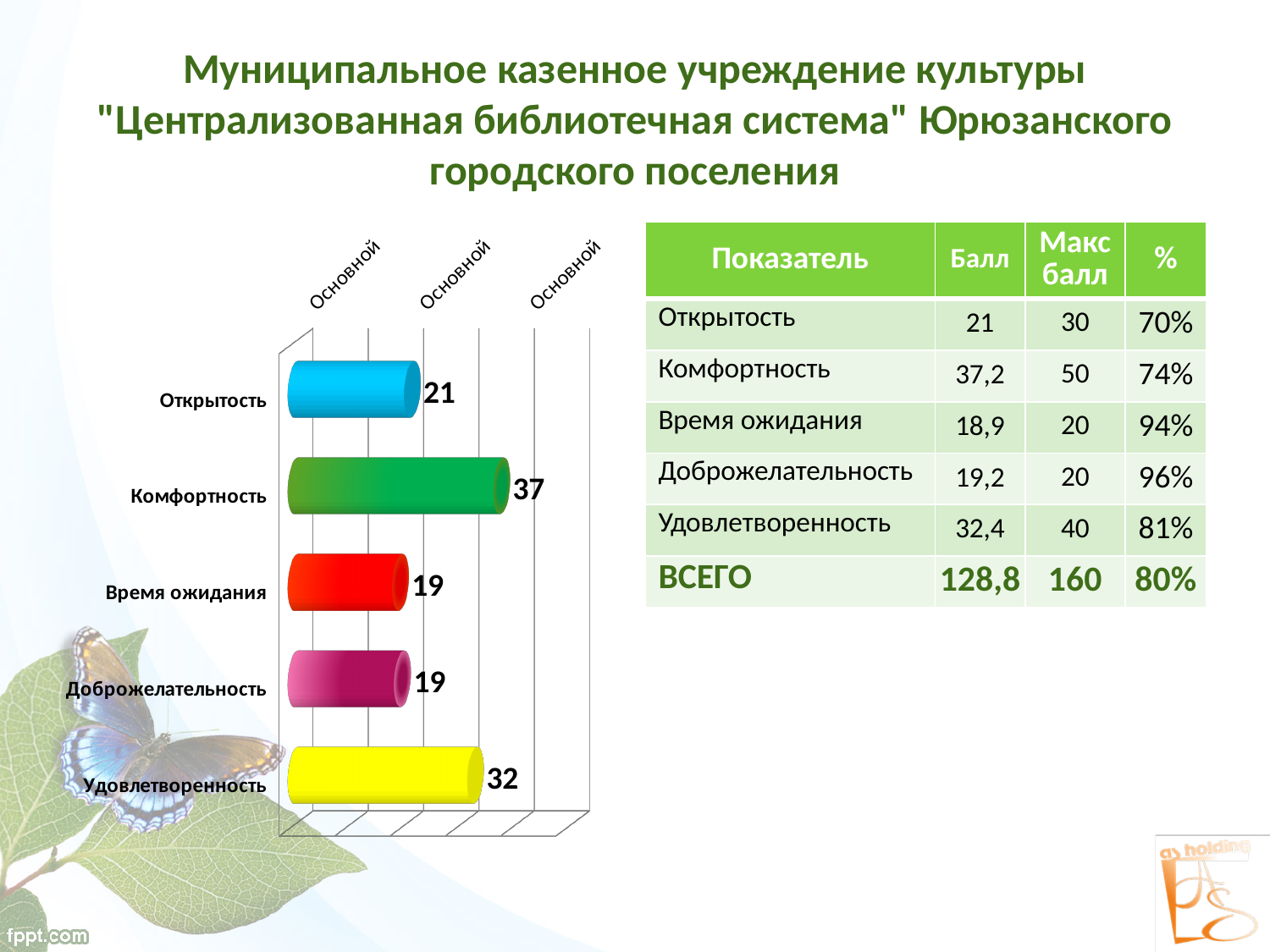

# Муниципальное казенное учреждение культуры "Централизованная библиотечная система" Юрюзанского городского поселения

[unsupported chart]

| Показатель | Балл | Макс балл | % |
| --- | --- | --- | --- |
| Открытость | 21 | 30 | 70% |
| Комфортность | 37,2 | 50 | 74% |
| Время ожидания | 18,9 | 20 | 94% |
| Доброжелательность | 19,2 | 20 | 96% |
| Удовлетворенность | 32,4 | 40 | 81% |
| ВСЕГО | 128,8 | 160 | 80% |